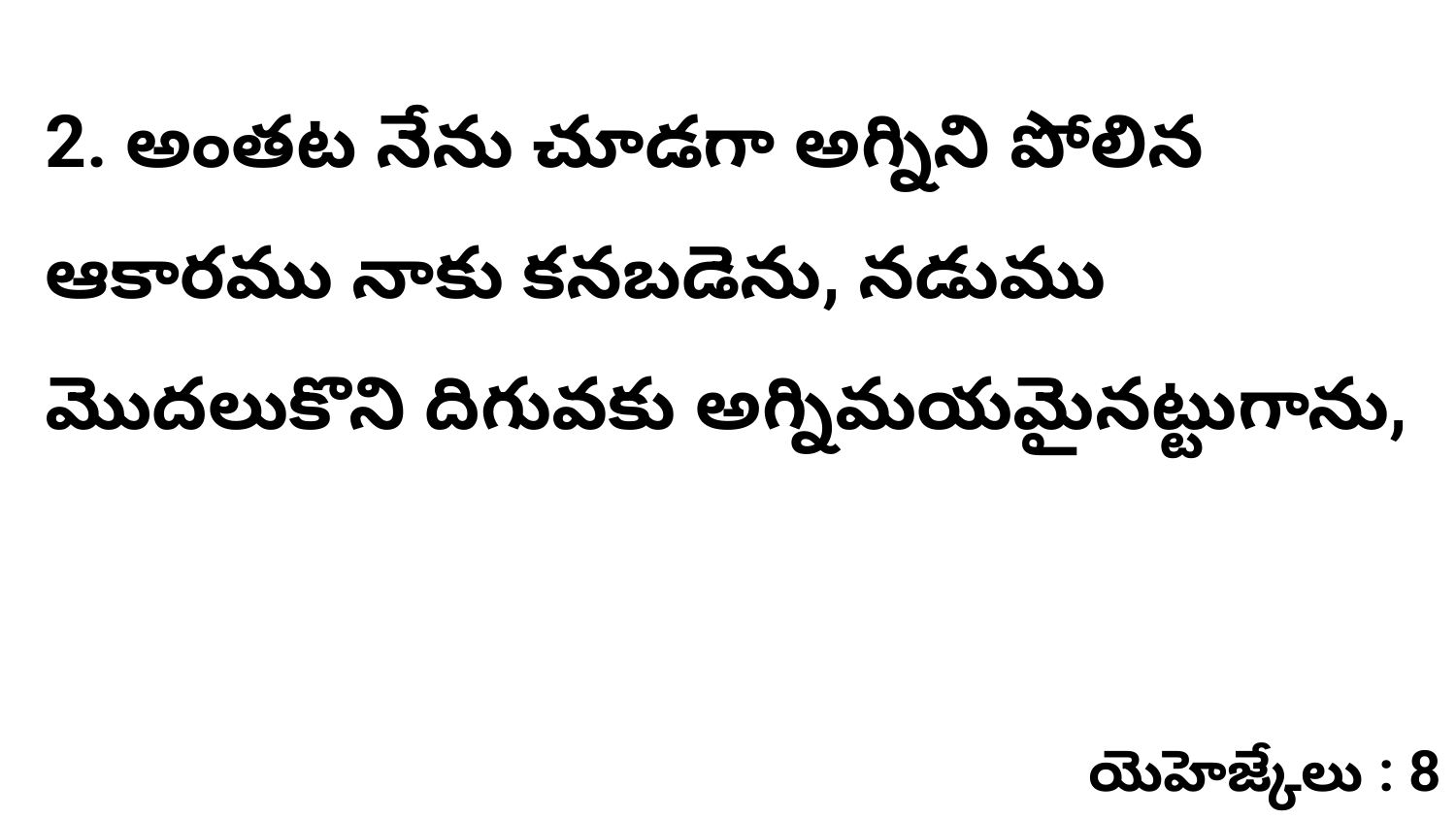

2. అంతట నేను చూడగా అగ్నిని పోలిన ఆకారము నాకు కనబడెను, నడుము మొదలుకొని దిగువకు అగ్నిమయమైనట్టుగాను,
యెహెజ్కేలు : 8